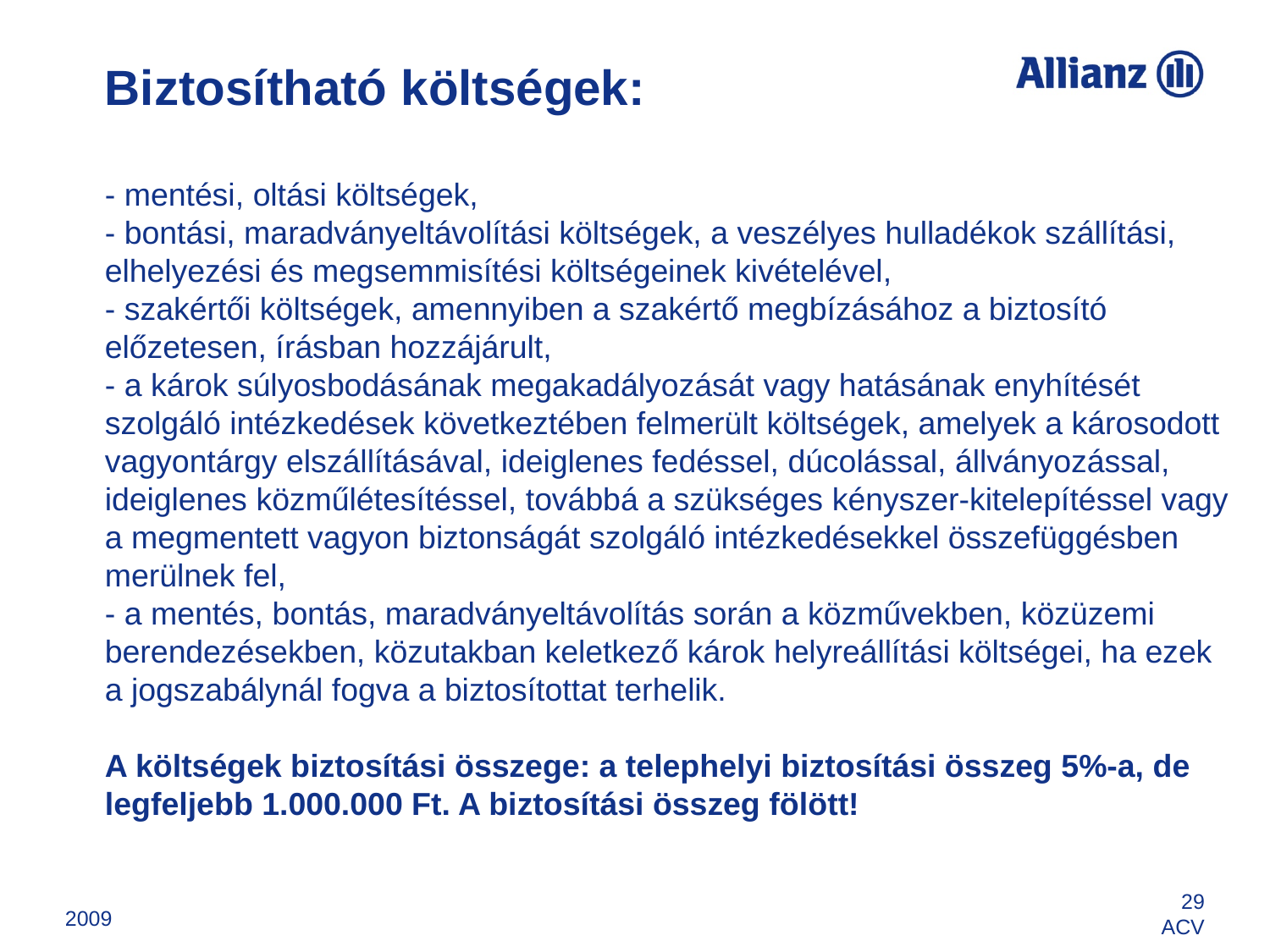

# Biztosítható költségek: - mentési, oltási költségek, - bontási, maradványeltávolítási költségek, a veszélyes hulladékok szállítási, elhelyezési és megsemmisítési költségeinek kivételével, - szakértői költségek, amennyiben a szakértő megbízásához a biztosító előzetesen, írásban hozzájárult, - a károk súlyosbodásának megakadályozását vagy hatásának enyhítését szolgáló intézkedések következtében felmerült költségek, amelyek a károsodott vagyontárgy elszállításával, ideiglenes fedéssel, dúcolással, állványozással, ideiglenes közműlétesítéssel, továbbá a szükséges kényszer-kitelepítéssel vagy a megmentett vagyon biztonságát szolgáló intézkedésekkel összefüggésben merülnek fel, - a mentés, bontás, maradványeltávolítás során a közművekben, közüzemi berendezésekben, közutakban keletkező károk helyreállítási költségei, ha ezek a jogszabálynál fogva a biztosítottat terhelik. A költségek biztosítási összege: a telephelyi biztosítási összeg 5%-a, de legfeljebb 1.000.000 Ft. A biztosítási összeg fölött!

2009
29
ACV